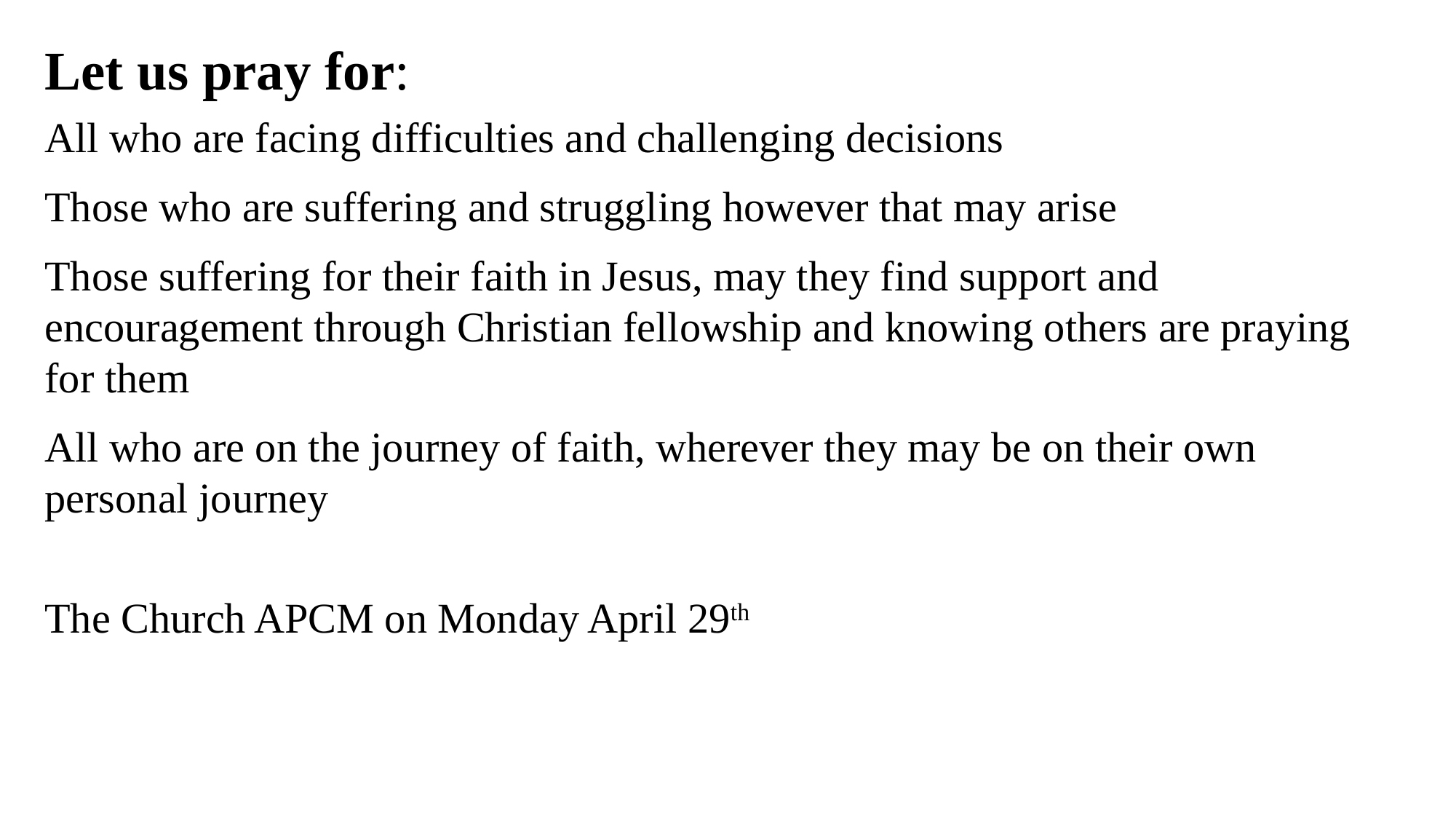

Let us pray for:
All who are facing difficulties and challenging decisions
Those who are suffering and struggling however that may arise
Those suffering for their faith in Jesus, may they find support and encouragement through Christian fellowship and knowing others are praying for them
All who are on the journey of faith, wherever they may be on their own personal journey
The Church APCM on Monday April 29th